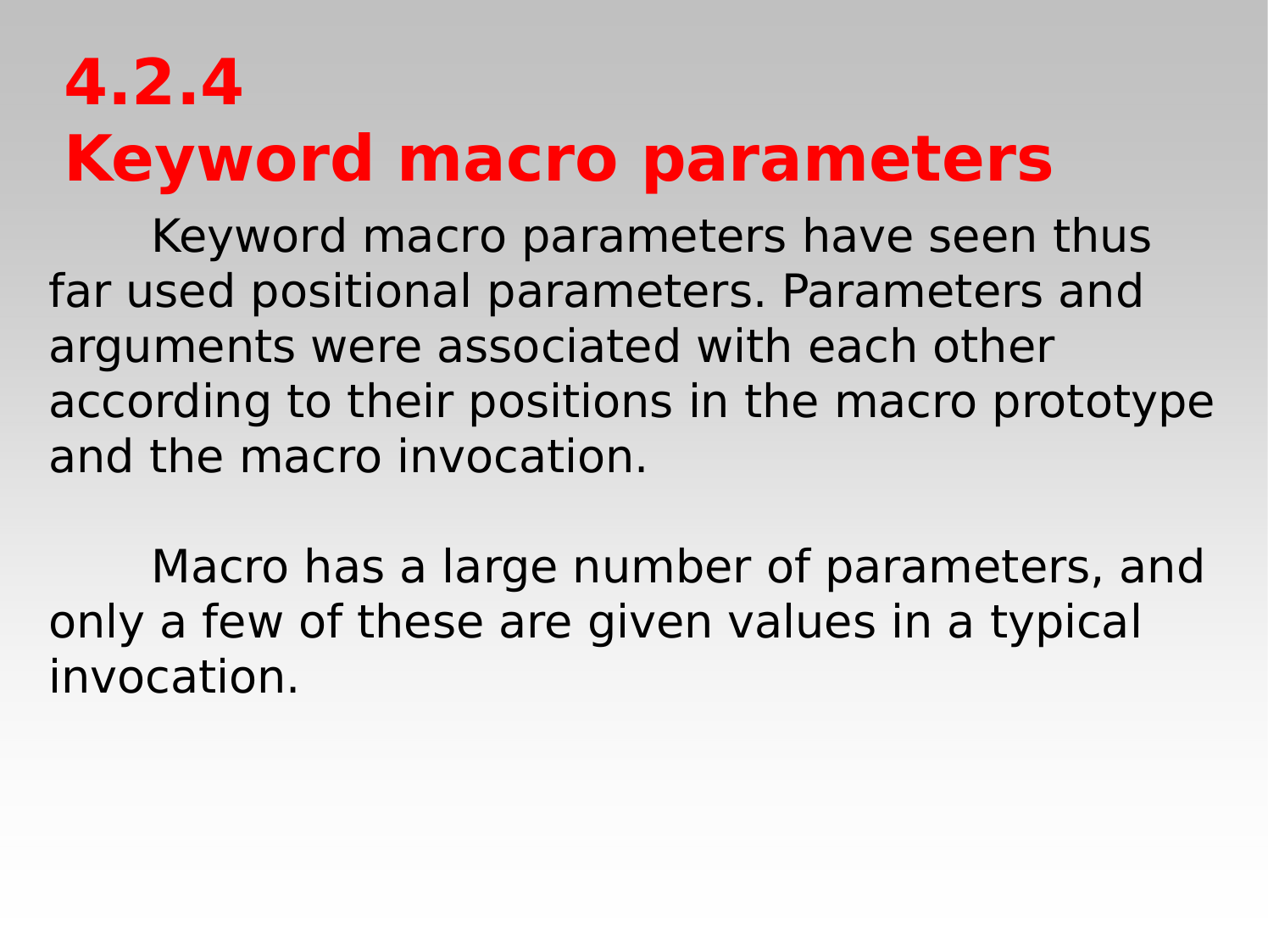

# 4.2.4
Keyword macro parameters
　　Keyword macro parameters have seen thus far used positional parameters. Parameters and arguments were associated with each other according to their positions in the macro prototype and the macro invocation.

　　Macro has a large number of parameters, and only a few of these are given values in a typical invocation.